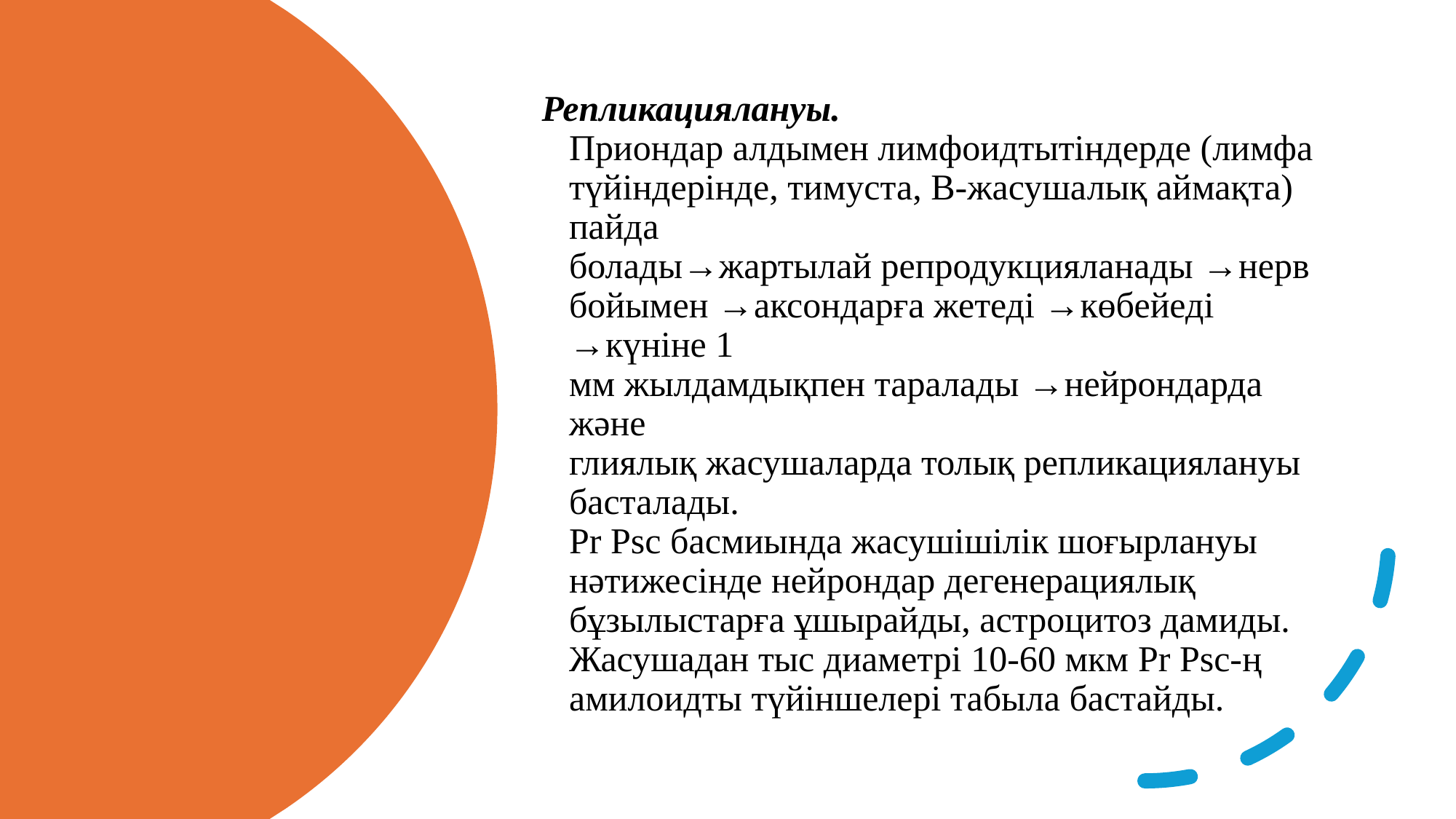

Репликациялануы.
Приондар алдымен лимфоидтытіндерде (лимфа
түйіндерінде, тимуста, В-жасушалық аймақта) пайда
болады→жартылай репродукцияланады →нерв
бойымен →аксондарға жетеді →көбейеді →күніне 1
мм жылдамдықпен таралады →нейрондарда және
глиялық жасушаларда толық репликациялануы басталады.
Pr Psс басмиында жасушішілік шоғырлануы нәтижесінде нейрондар дегенерациялық бұзылыстарға ұшырайды, астроцитоз дамиды. Жасушадан тыс диаметрі 10-60 мкм Pr Psс-ң амилоидты түйіншелері табыла бастайды.